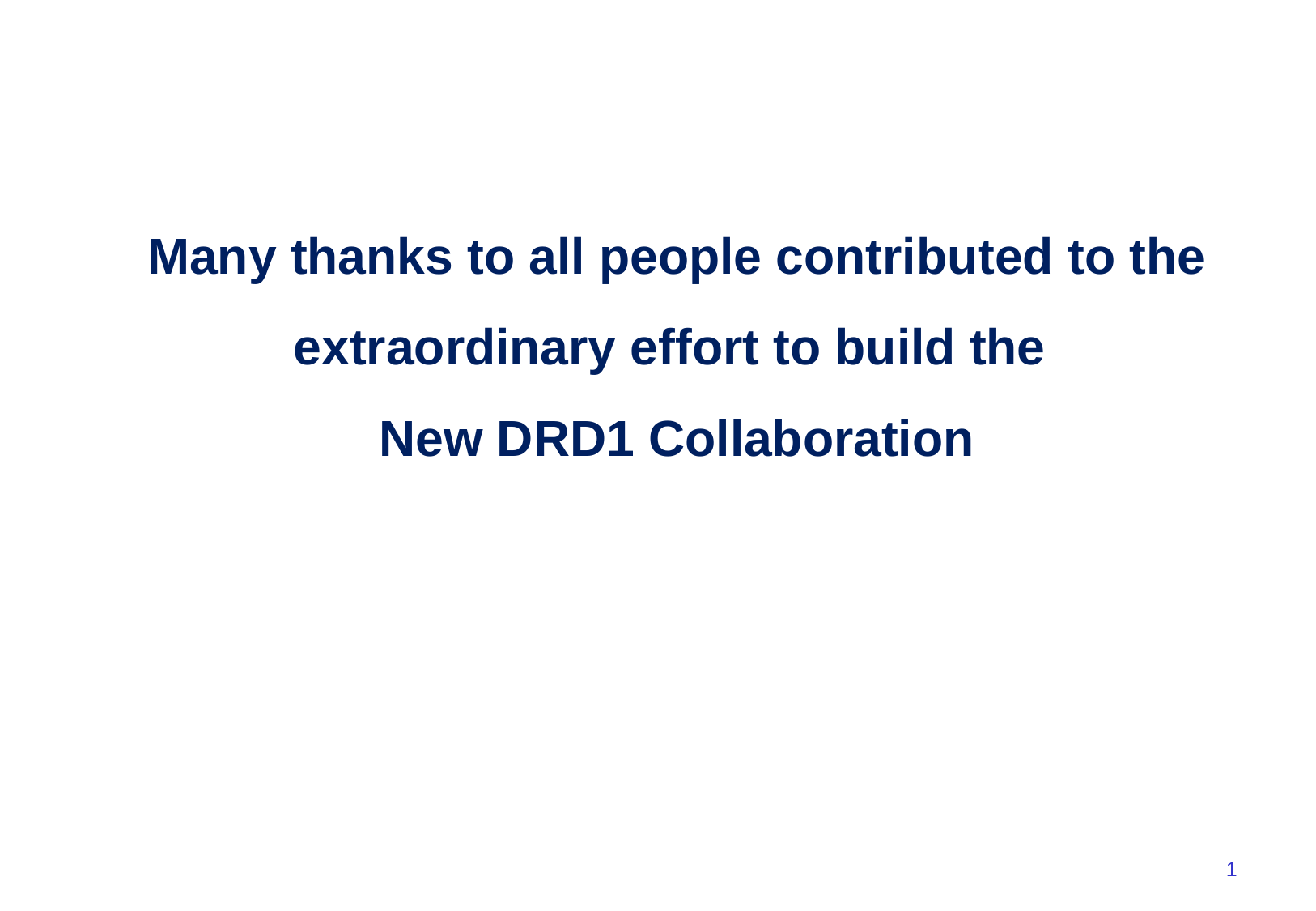

Many thanks to all people contributed to the extraordinary effort to build the
New DRD1 Collaboration

1